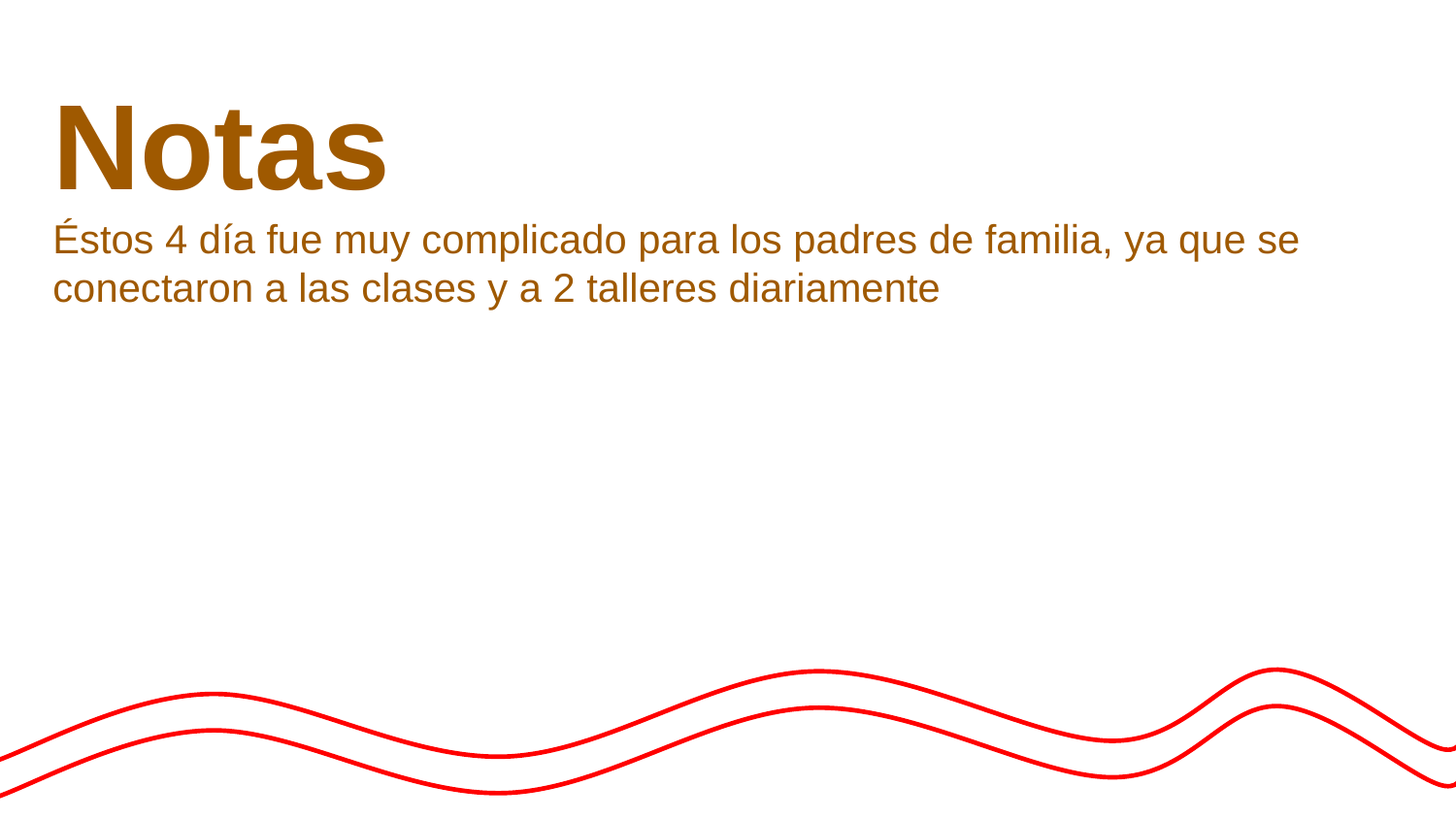

Notas
Éstos 4 día fue muy complicado para los padres de familia, ya que se conectaron a las clases y a 2 talleres diariamente